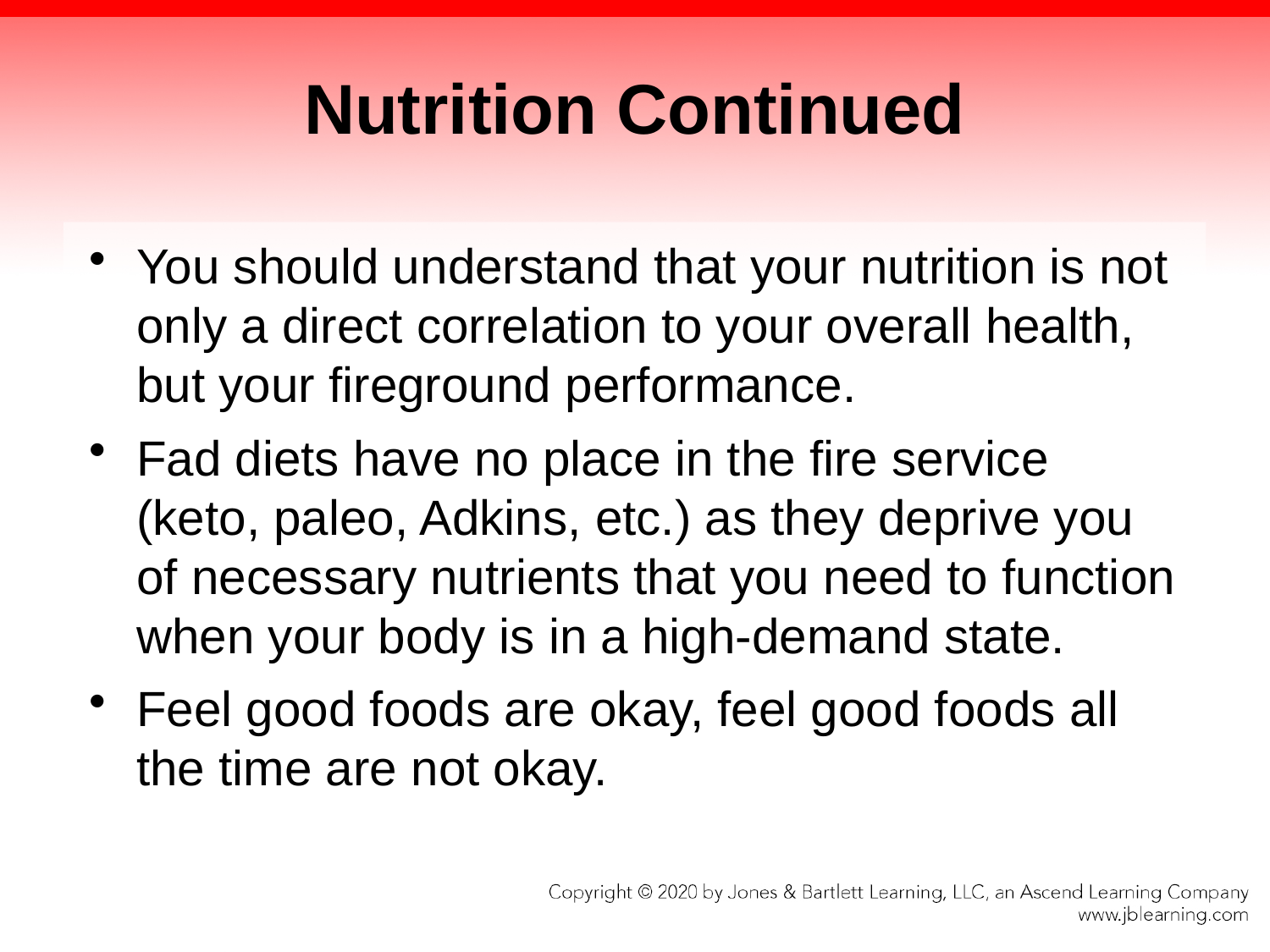

# Nutrition Continued
You should understand that your nutrition is not only a direct correlation to your overall health, but your fireground performance.
Fad diets have no place in the fire service (keto, paleo, Adkins, etc.) as they deprive you of necessary nutrients that you need to function when your body is in a high-demand state.
Feel good foods are okay, feel good foods all the time are not okay.